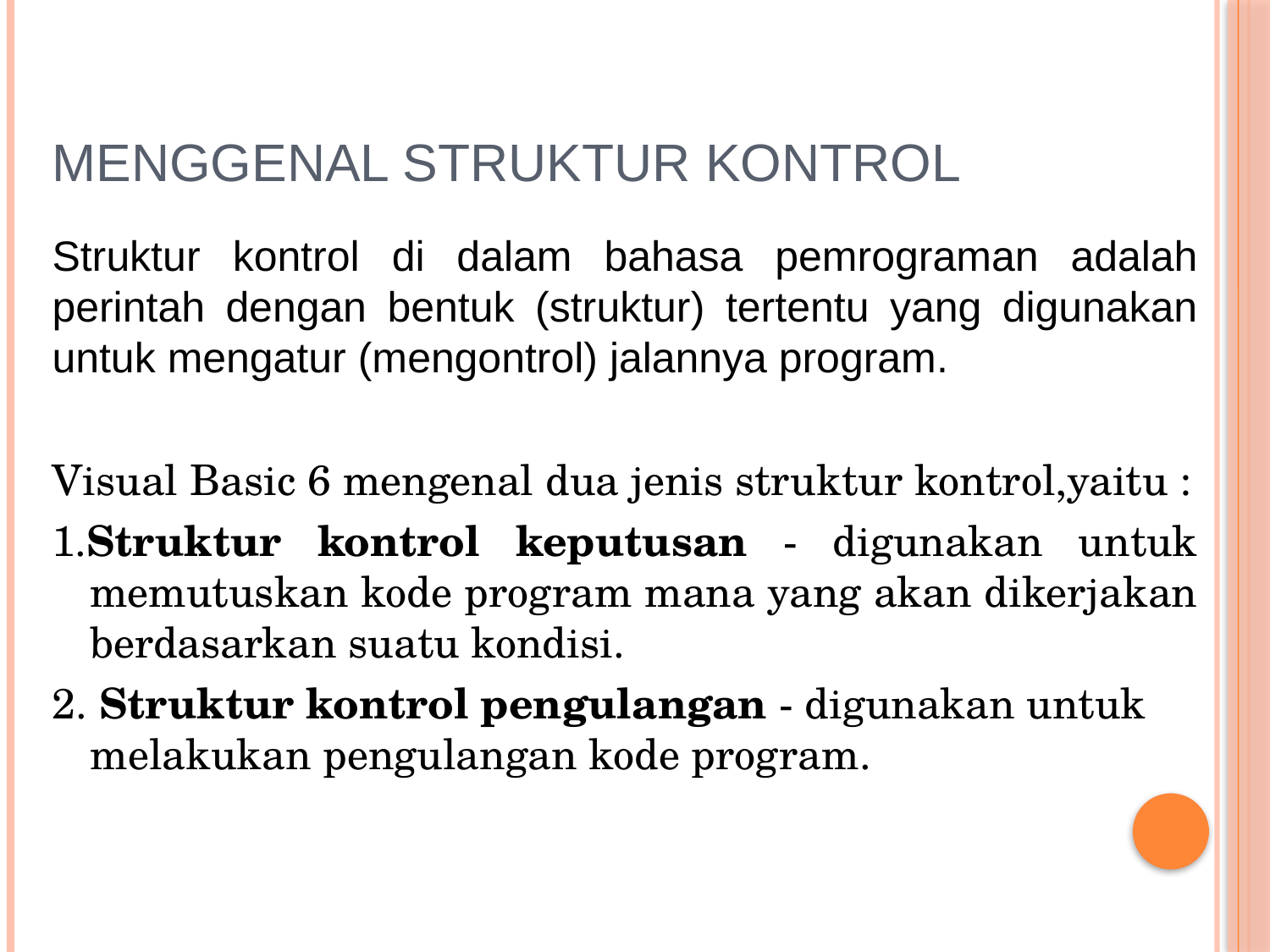

# Menggenal Struktur Kontrol
Struktur kontrol di dalam bahasa pemrograman adalah perintah dengan bentuk (struktur) tertentu yang digunakan untuk mengatur (mengontrol) jalannya program.

Visual Basic 6 mengenal dua jenis struktur kontrol,yaitu :
1.Struktur kontrol keputusan - digunakan untuk memutuskan kode program mana yang akan dikerjakan berdasarkan suatu kondisi.
2. Struktur kontrol pengulangan - digunakan untuk melakukan pengulangan kode program.